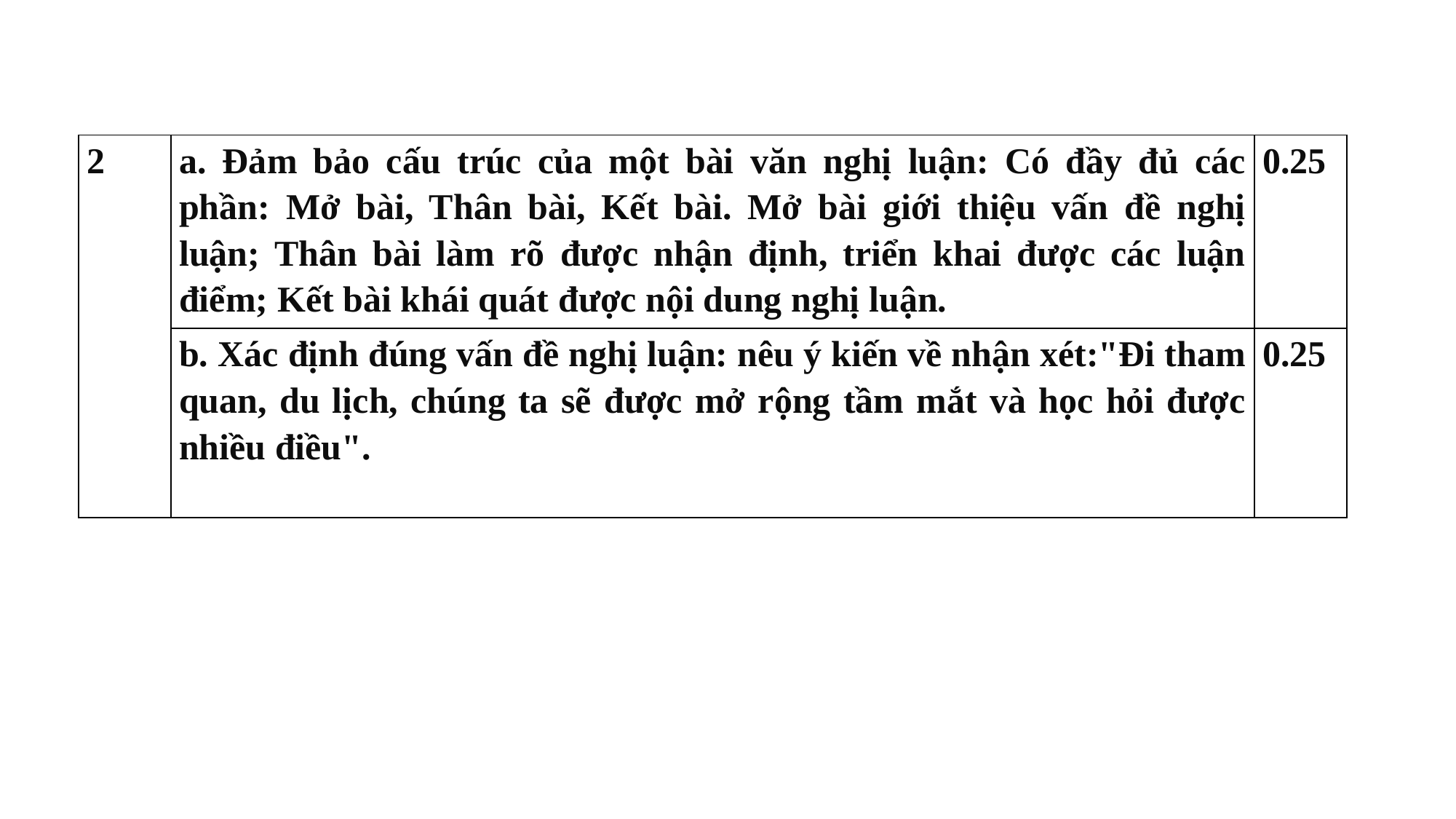

| 2 | a. Đảm bảo cấu trúc của một bài văn nghị luận: Có đầy đủ các phần: Mở bài, Thân bài, Kết bài. Mở bài giới thiệu vấn đề nghị luận; Thân bài làm rõ được nhận định, triển khai được các luận điểm; Kết bài khái quát được nội dung nghị luận. | 0.25 |
| --- | --- | --- |
|  | b. Xác định đúng vấn đề nghị luận: nêu ý kiến về nhận xét:"Đi tham quan, du lịch, chúng ta sẽ được mở rộng tầm mắt và học hỏi được nhiều điều". | 0.25 |